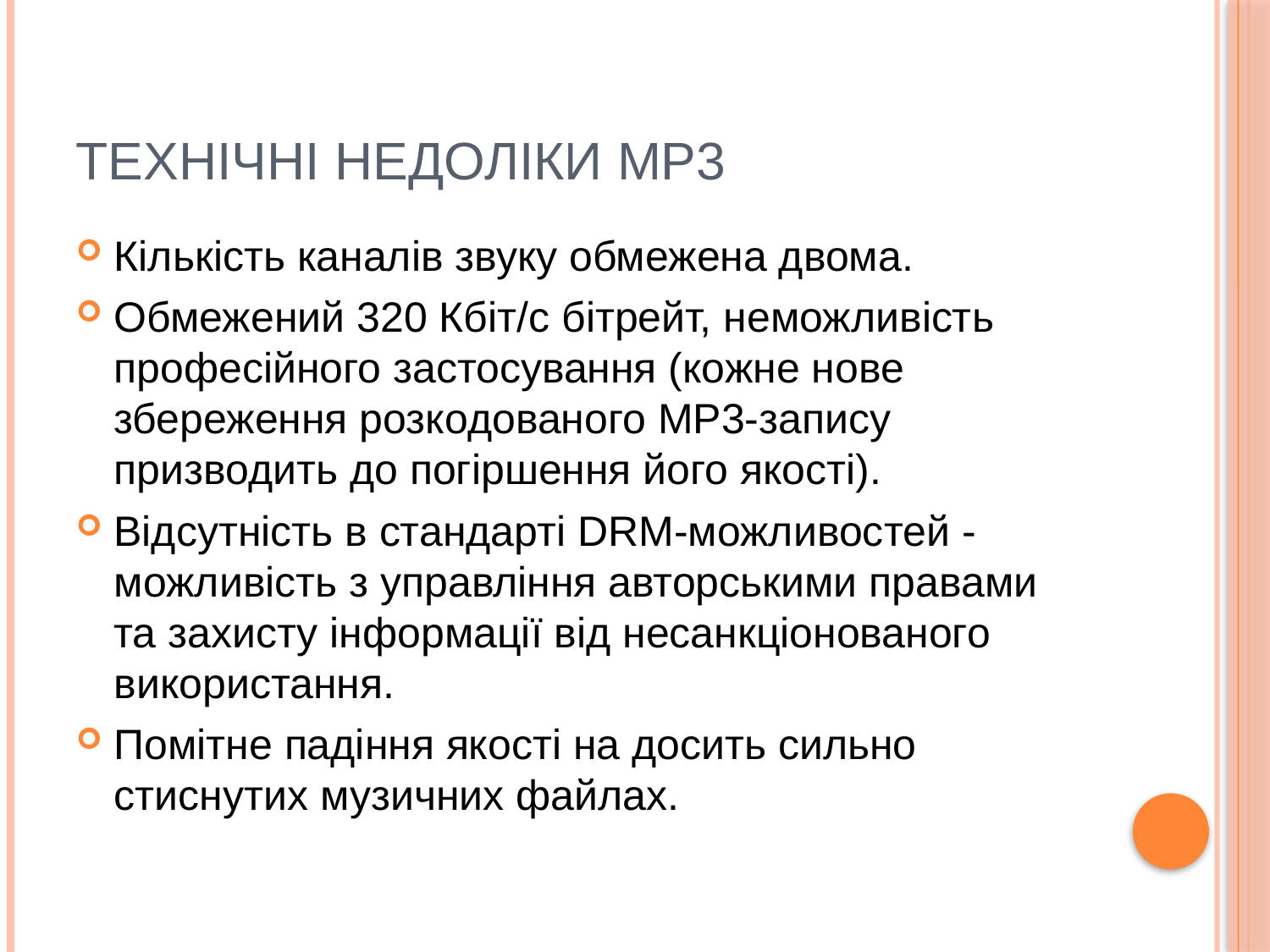

# Технічні недоліки MP3
Кількість каналів звуку обмежена двома.
Обмежений 320 Кбіт/с бітрейт, неможливість професійного застосування (кожне нове збереження розкодованого MP3-запису призводить до погіршення його якості).
Відсутність в стандарті DRM-можливостей -можливість з управління авторськими правами та захисту інформації від несанкціонованого використання.
Помітне падіння якості на досить сильно стиснутих музичних файлах.